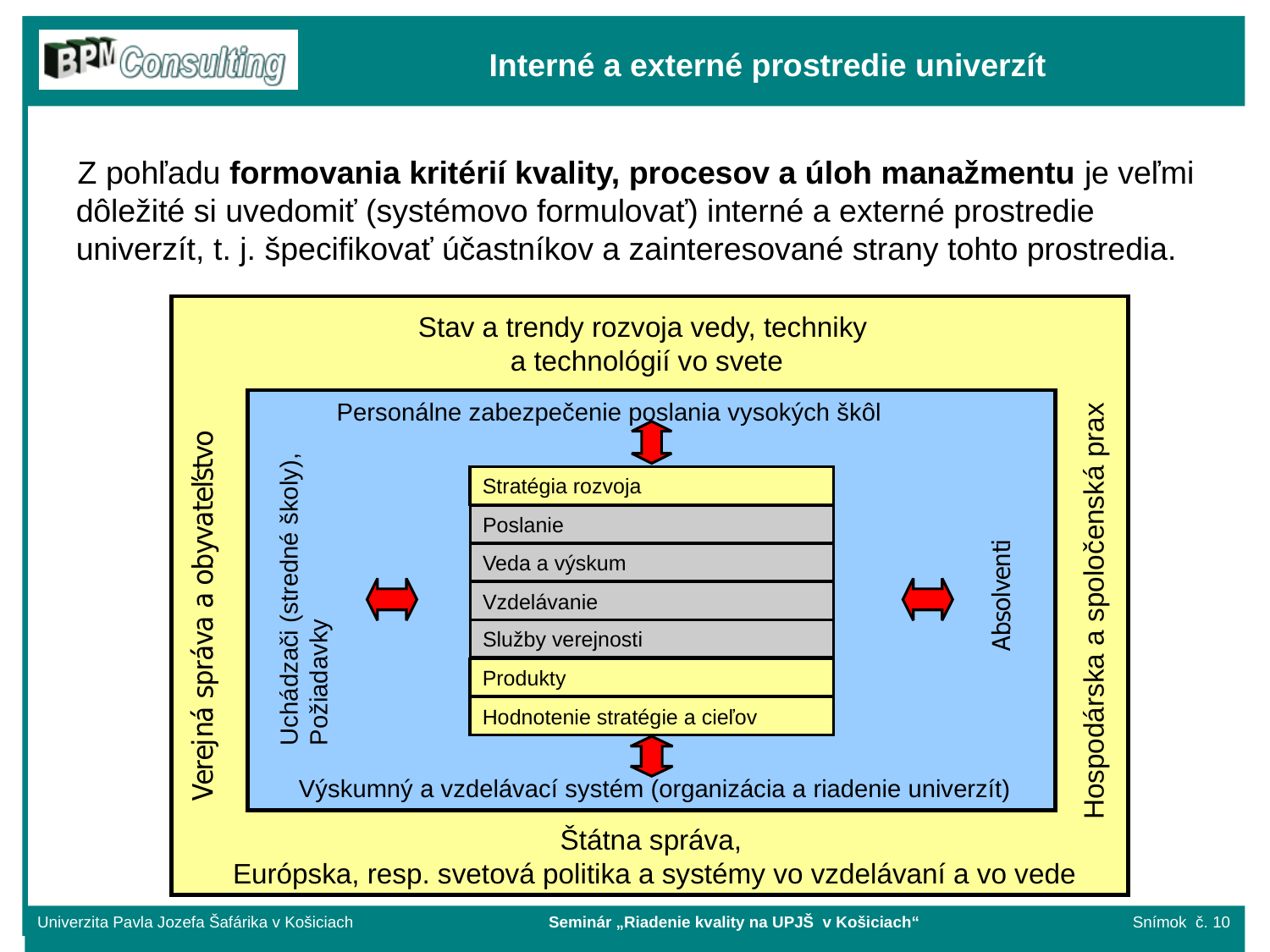

# Interné a externé prostredie univerzít
Z pohľadu formovania kritérií kvality, procesov a úloh manažmentu je veľmi dôležité si uvedomiť (systémovo formulovať) interné a externé prostredie univerzít, t. j. špecifikovať účastníkov a zainteresované strany tohto prostredia.

Stav a trendy rozvoja vedy, techniky
a technológií vo svete
Verejná správa a obyvateľstvo
Hospodárska a spoločenská prax
Personálne zabezpečenie poslania vysokých škôl

Uchádzači (stredné školy),
Požiadavky
Stratégia rozvoja
Poslanie
Veda a výskum
Vzdelávanie
Služby verejnosti
Produkty
Hodnotenie stratégie a cieľov
Absolventi

Výskumný a vzdelávací systém (organizácia a riadenie univerzít)
Štátna správa,
Európska, resp. svetová politika a systémy vo vzdelávaní a vo vede